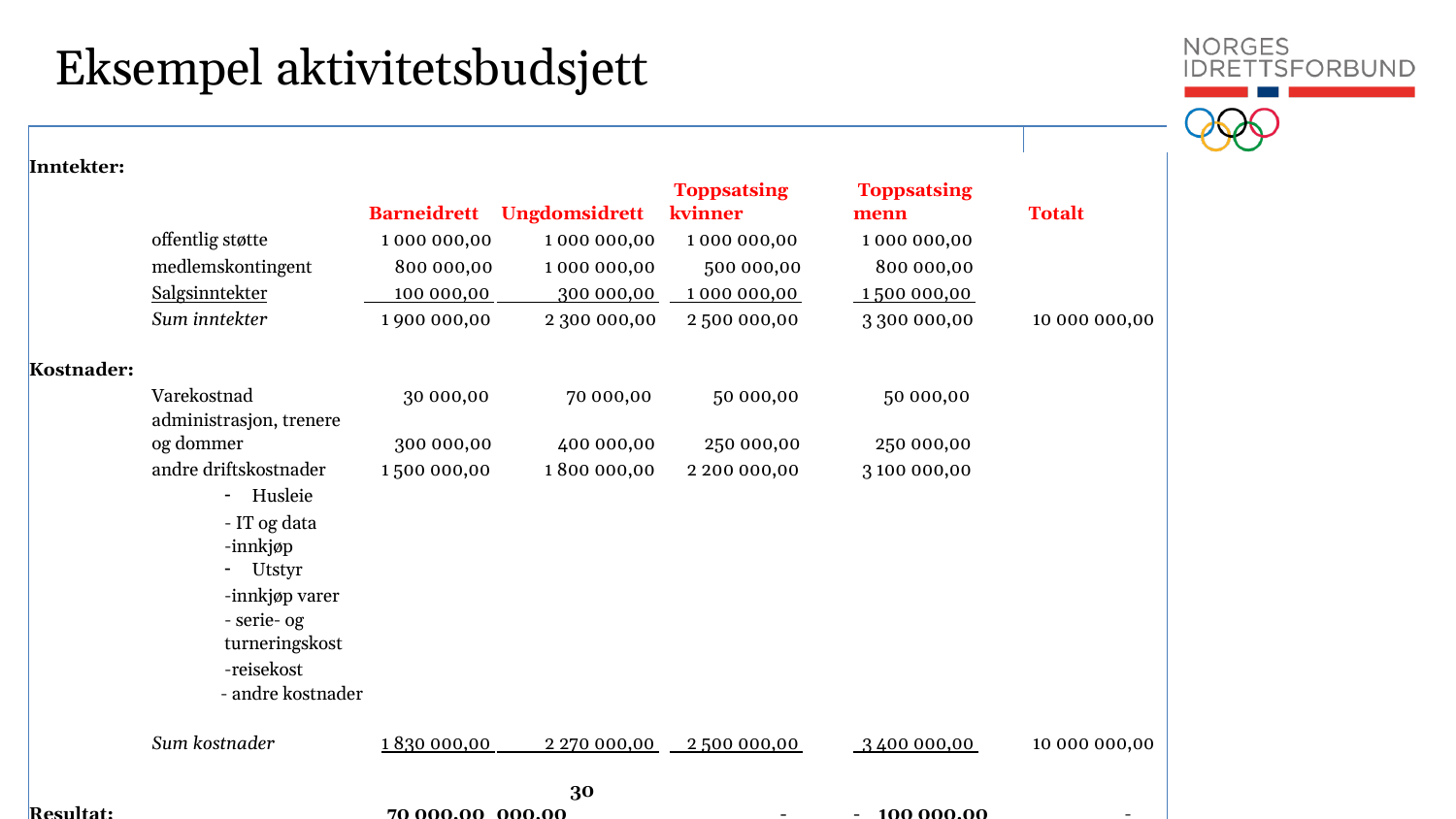

# Eksempel aktivitetsbudsjett
|  |  |  |  |  |  |  |
| --- | --- | --- | --- | --- | --- | --- |
| Inntekter: |  |  |  |  |  |  |
|  |  | Barneidrett | Ungdomsidrett | Toppsatsing kvinner | Toppsatsing menn | Totalt |
|  | offentlig støtte | 1 000 000,00 | 1 000 000,00 | 1 000 000,00 | 1 000 000,00 |  |
|  | medlemskontingent | 800 000,00 | 1 000 000,00 | 500 000,00 | 800 000,00 |  |
|  | Salgsinntekter | 100 000,00 | 300 000,00 | 1 000 000,00 | 1 500 000,00 |  |
|  | Sum inntekter | 1 900 000,00 | 2 300 000,00 | 2 500 000,00 | 3 300 000,00 | 10 000 000,00 |
|  |  |  |  |  |  |  |
| Kostnader: |  |  |  |  |  |  |
|  | Varekostnad | 30 000,00 | 70 000,00 | 50 000,00 | 50 000,00 |  |
|  | administrasjon, trenere og dommer | 300 000,00 | 400 000,00 | 250 000,00 | 250 000,00 |  |
|  | andre driftskostnader | 1 500 000,00 | 1 800 000,00 | 2 200 000,00 | 3 100 000,00 |  |
|  | Husleie |  |  |  |  |  |
|  | - IT og data |  |  |  |  |  |
|  | -innkjøp Utstyr |  |  |  |  |  |
|  | -innkjøp varer |  |  |  |  |  |
|  | - serie- og turneringskost |  |  |  |  |  |
|  | -reisekost |  |  |  |  |  |
|  | - andre kostnader |  |  |  |  |  |
|  | Sum kostnader | 1 830 000,00 | 2 270 000,00 | 2 500 000,00 | 3 400 000,00 | 10 000 000,00 |
|  |  |  |  |  |  |  |
| Resultat: |  | 70 000,00 | 30 000,00 | - | - 100 000,00 | - |
|  |  |  |  |  |  |  |